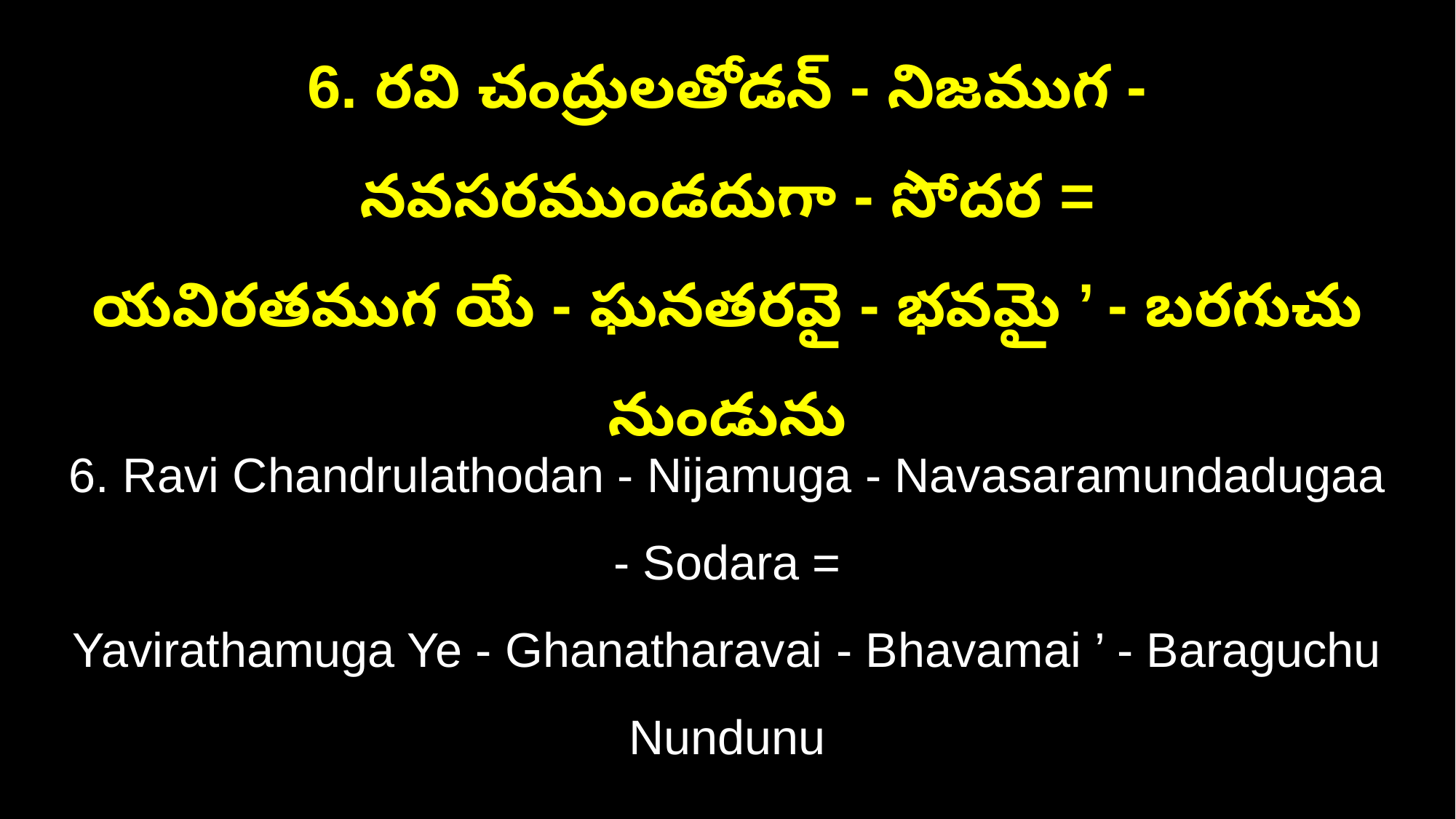

6. రవి చంద్రులతోడన్ - నిజముగ - నవసరముండదుగా - సోదర =
యవిరతముగ యే - ఘనతరవై - భవమై ’ - బరగుచు నుండును
6. Ravi Chandrulathodan - Nijamuga - Navasaramundadugaa - Sodara =
Yavirathamuga Ye - Ghanatharavai - Bhavamai ’ - Baraguchu Nundunu